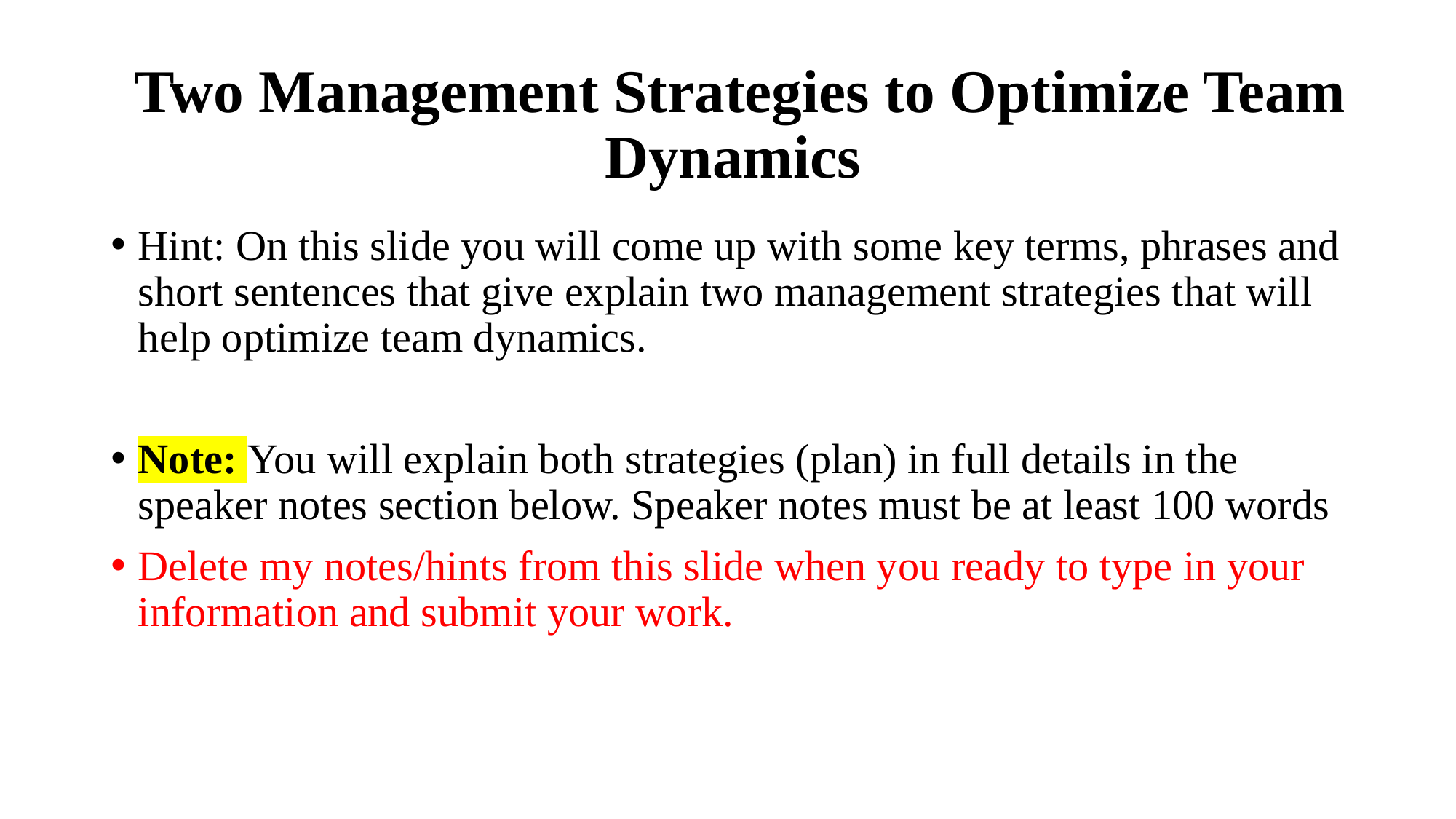

# Two Management Strategies to Optimize Team Dynamics
Hint: On this slide you will come up with some key terms, phrases and short sentences that give explain two management strategies that will help optimize team dynamics.

Note: You will explain both strategies (plan) in full details in the speaker notes section below. Speaker notes must be at least 100 words
Delete my notes/hints from this slide when you ready to type in your information and submit your work.